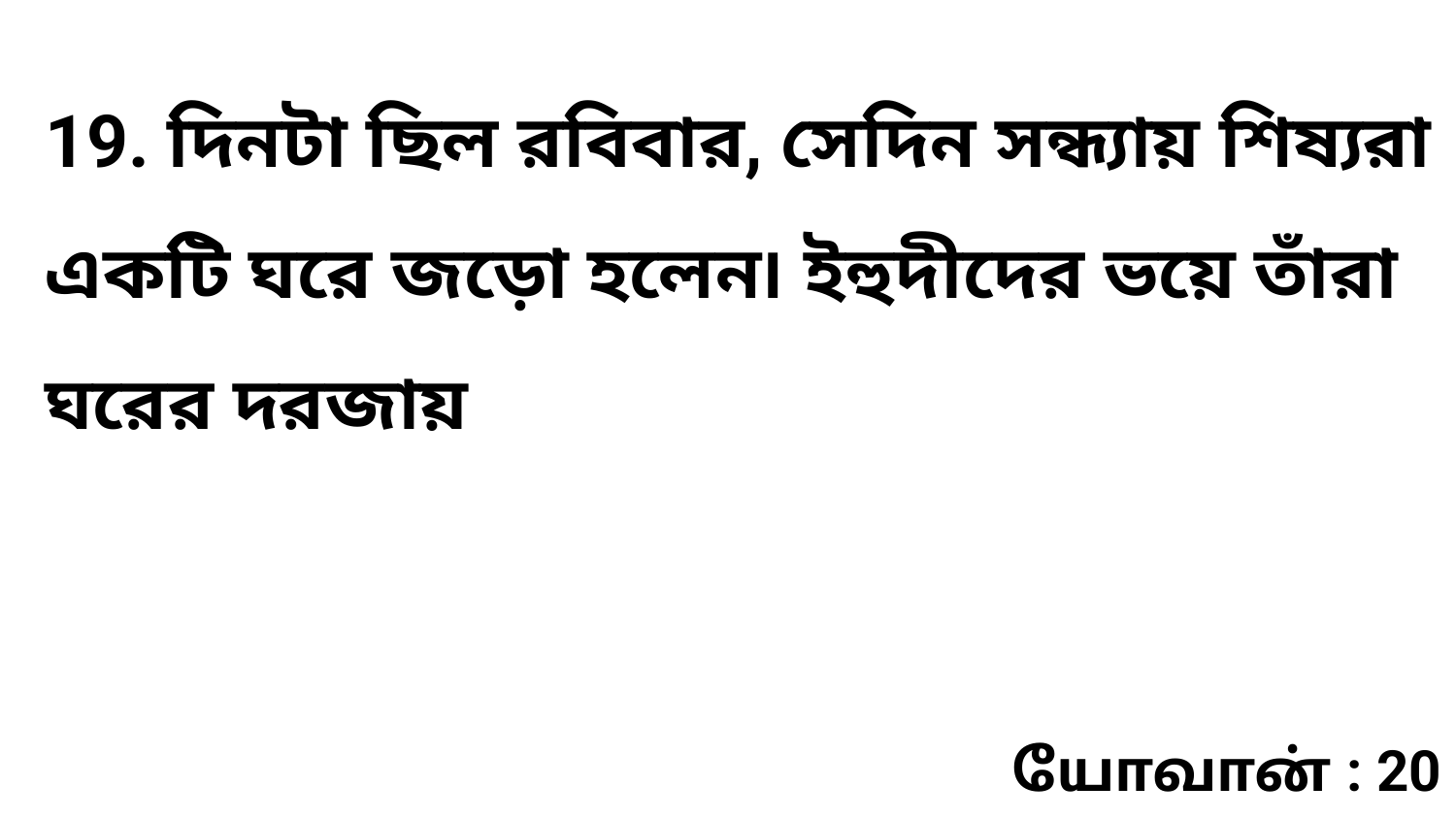

19. দিনটা ছিল রবিবার, সেদিন সন্ধ্যায় শিষ্যরা একটি ঘরে জড়ো হলেন৷ ইহুদীদের ভয়ে তাঁরা ঘরের দরজায়
யோவான் : 20